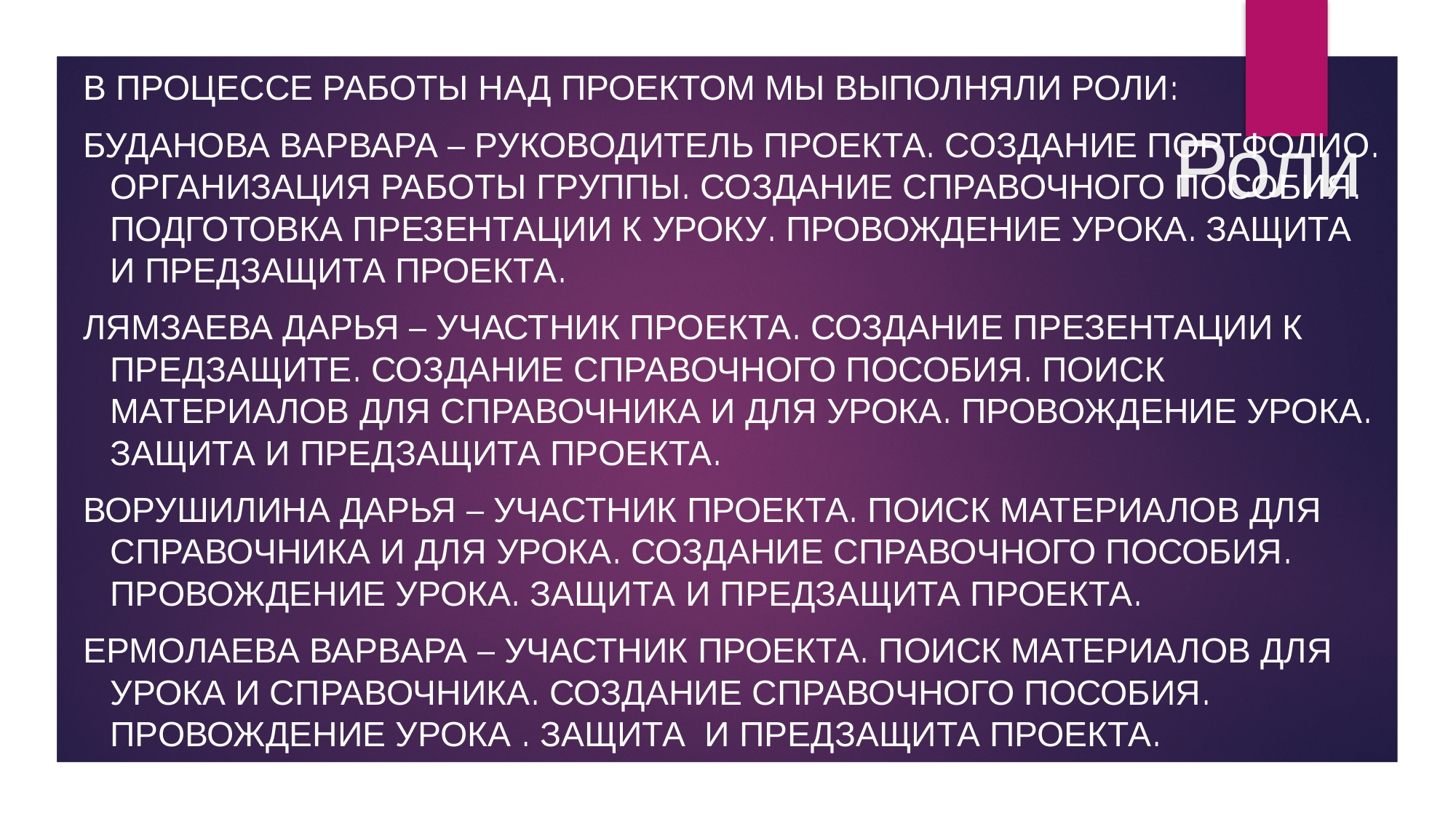

В процессе работы над проектом мы выполняли роли:
Буданова варвара – руководитель проекта. создание портфолио. организация работы группы. создание справочного пособия. подготовка презентации к уроку. провождение урока. защита и предзащита ПРОЕКТА.
Лямзаева Дарья – участник проекта. Создание презентации к предзащите. создание справочного пособия. поиск материалов для справочника и для урока. провождение урока. защита и предзащита проекта.
Ворушилина Дарья – участник проекта. поиск материалов для справочника и для урока. создание справочного пособия. провождение урока. защита и предзащита проекта.
Ермолаева варвара – участник проекта. Поиск материалов для урока и справочника. создание справочного пособия. провождение урока . защита  и предзащита проекта.
# Роли